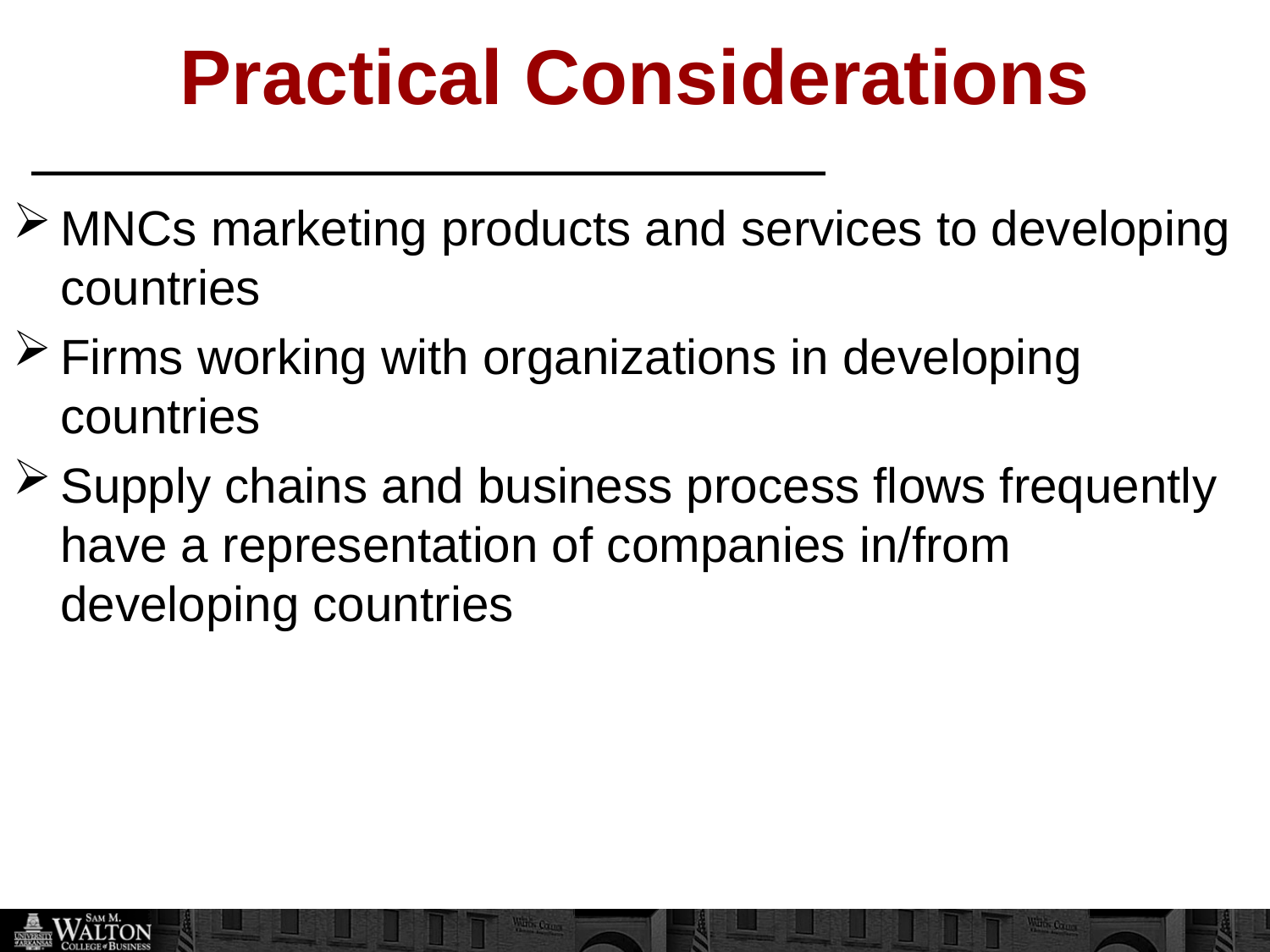

# Practical Considerations
MNCs marketing products and services to developing countries
Firms working with organizations in developing countries
Supply chains and business process flows frequently have a representation of companies in/from developing countries